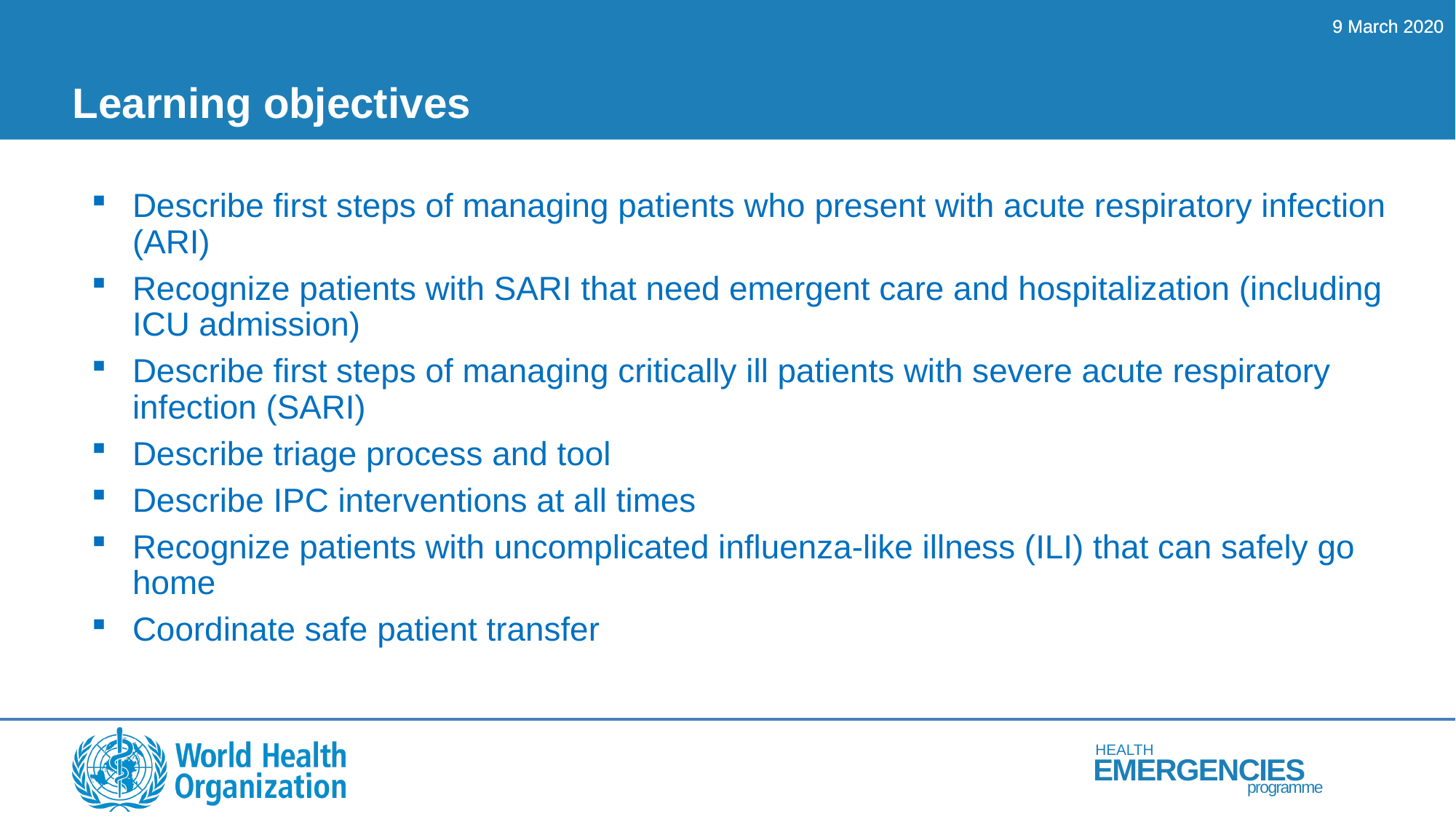

9 March 2020
Learning objectives
Describe first steps of managing patients who present with acute respiratory infection (ARI)
Recognize patients with SARI that need emergent care and hospitalization (including ICU admission)
Describe first steps of managing critically ill patients with severe acute respiratory infection (SARI)
Describe triage process and tool
Describe IPC interventions at all times
Recognize patients with uncomplicated influenza-like illness (ILI) that can safely go home
Coordinate safe patient transfer